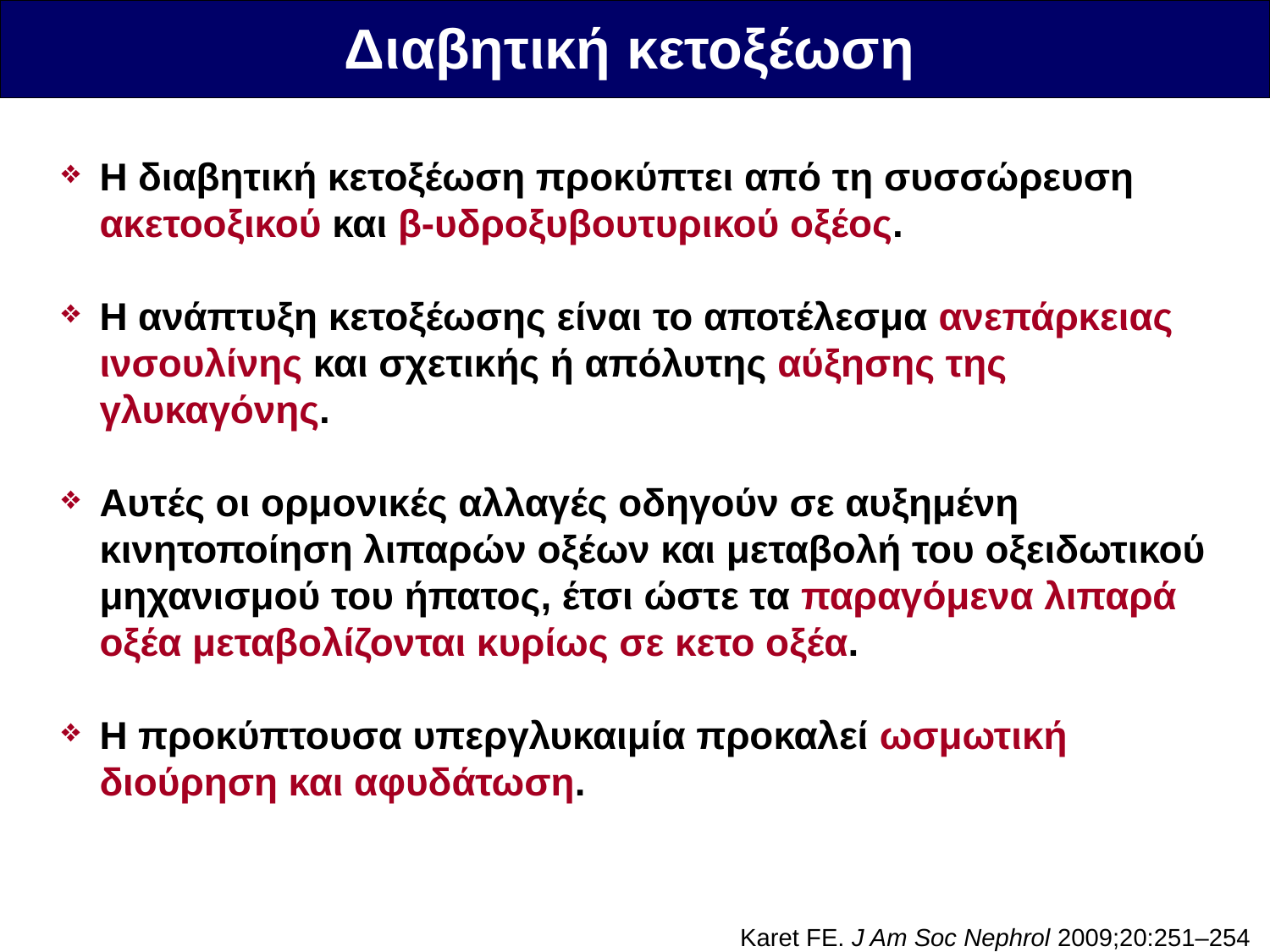

Διαβητική κετοξέωση
Η διαβητική κετοξέωση προκύπτει από τη συσσώρευση ακετοοξικού και β-υδροξυβουτυρικού οξέος.

Η ανάπτυξη κετοξέωσης είναι το αποτέλεσμα ανεπάρκειας ινσουλίνης και σχετικής ή απόλυτης αύξησης της γλυκαγόνης.

Αυτές οι ορμονικές αλλαγές οδηγούν σε αυξημένη κινητοποίηση λιπαρών οξέων και μεταβολή του οξειδωτικού μηχανισμού του ήπατος, έτσι ώστε τα παραγόμενα λιπαρά οξέα μεταβολίζονται κυρίως σε κετο οξέα.

Η προκύπτουσα υπεργλυκαιμία προκαλεί ωσμωτική διούρηση και αφυδάτωση.
Karet FE. J Am Soc Nephrol 2009;20:251–254